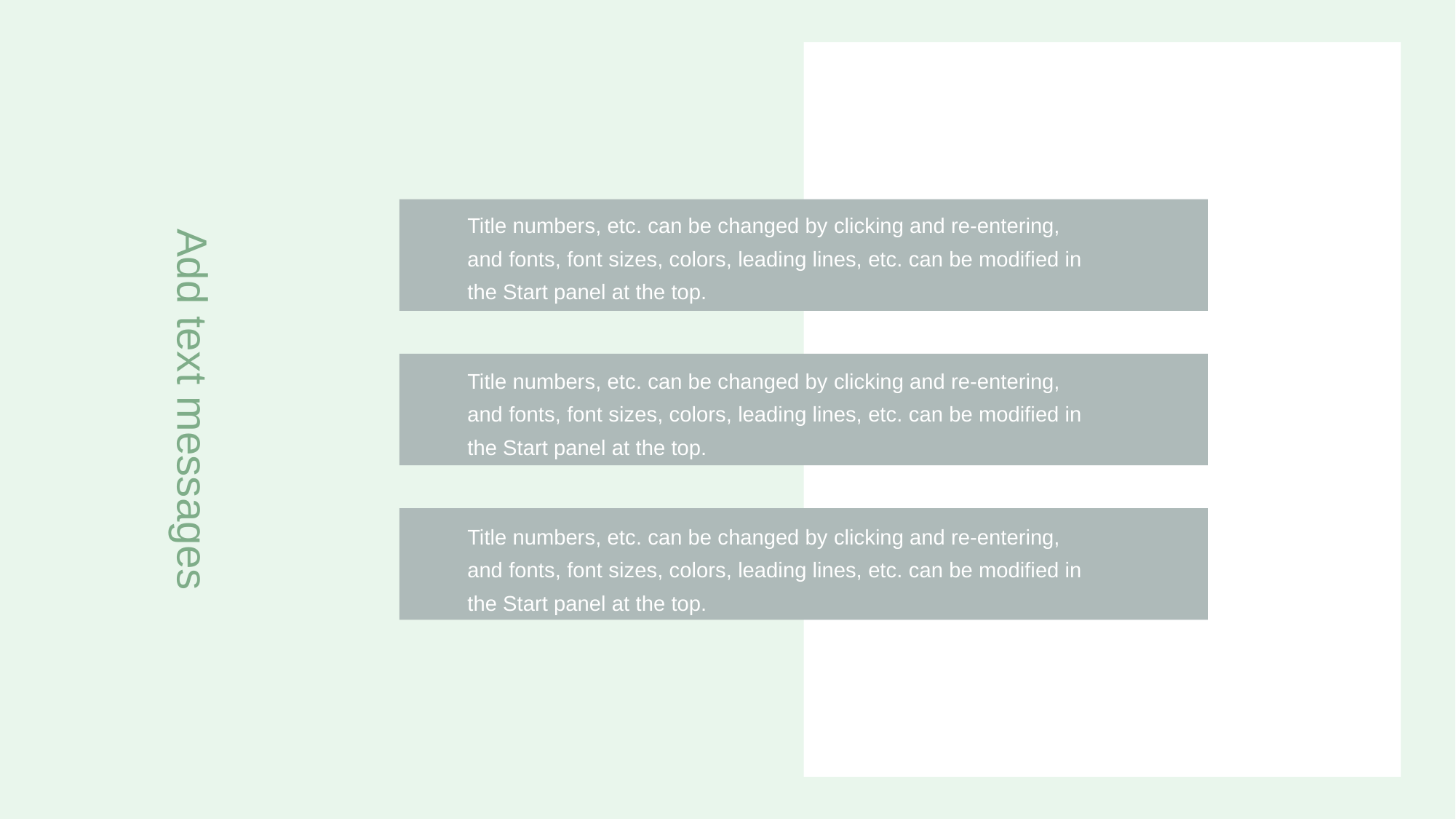

Add text messages

Title numbers, etc. can be changed by clicking and re-entering, and fonts, font sizes, colors, leading lines, etc. can be modified in the Start panel at the top.

Title numbers, etc. can be changed by clicking and re-entering, and fonts, font sizes, colors, leading lines, etc. can be modified in the Start panel at the top.

Title numbers, etc. can be changed by clicking and re-entering, and fonts, font sizes, colors, leading lines, etc. can be modified in the Start panel at the top.